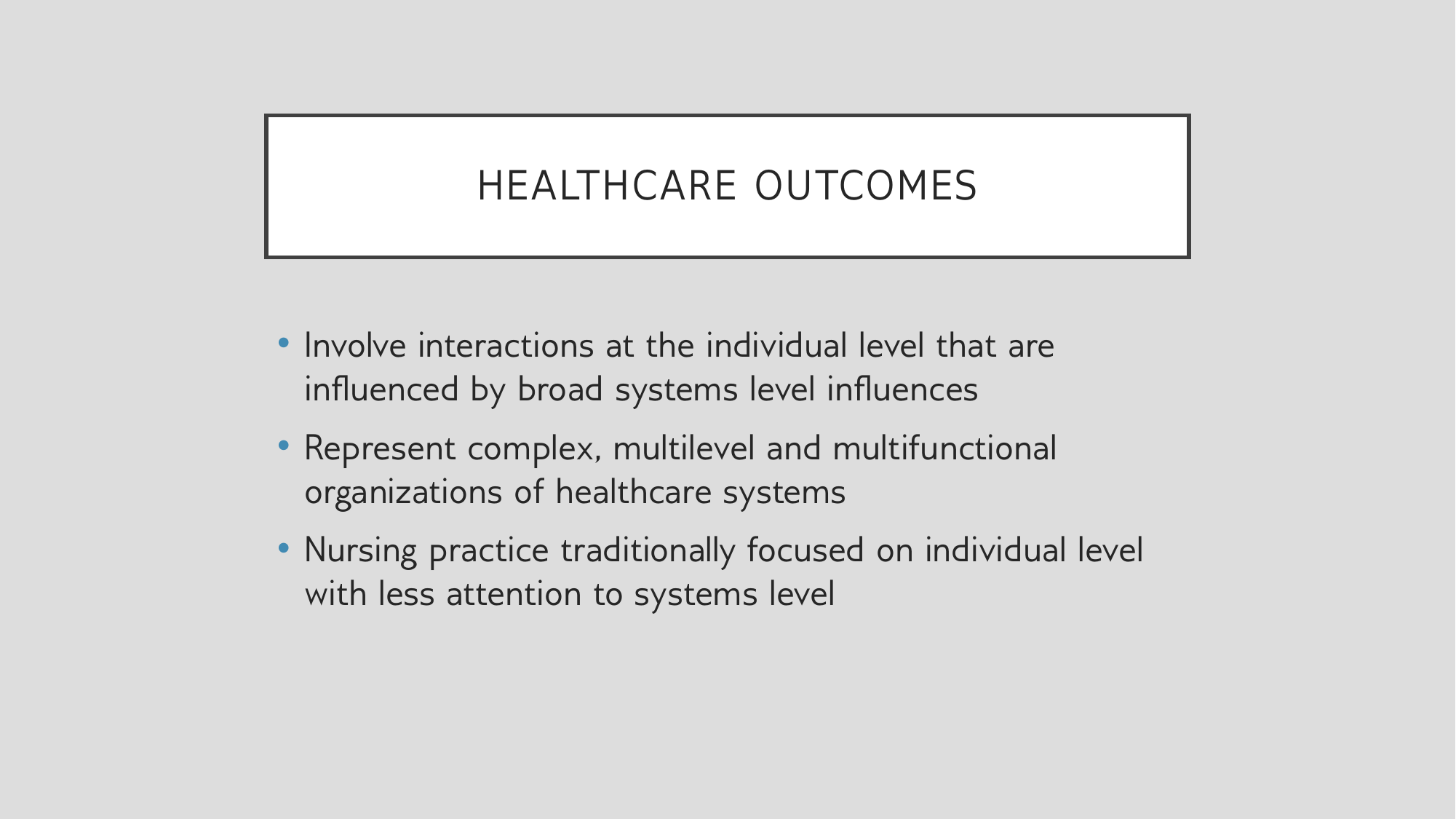

# Healthcare outcomes
Involve interactions at the individual level that are influenced by broad systems level influences
Represent complex, multilevel and multifunctional organizations of healthcare systems
Nursing practice traditionally focused on individual level with less attention to systems level